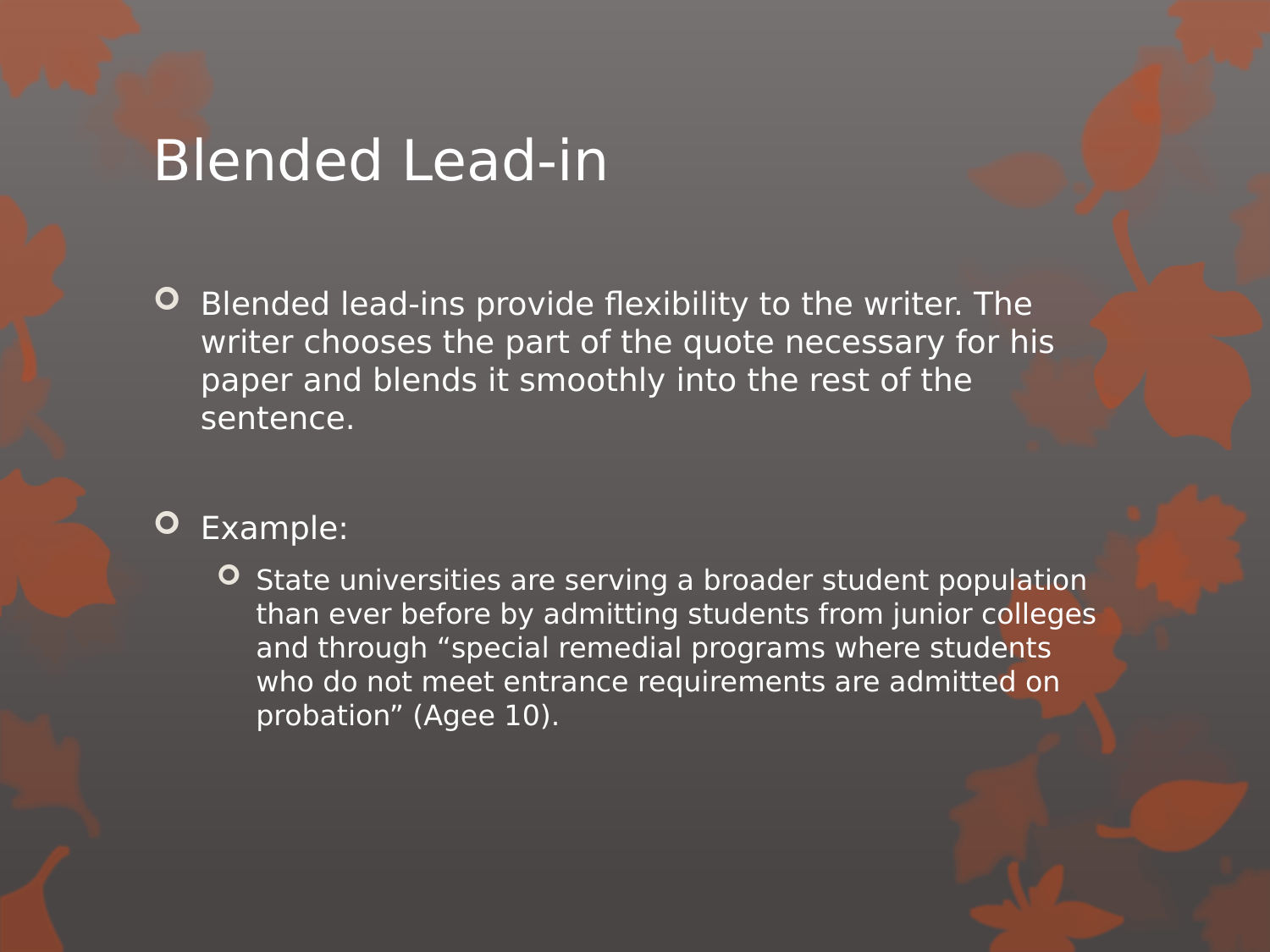

# Blended Lead-in
Blended lead-ins provide flexibility to the writer. The writer chooses the part of the quote necessary for his paper and blends it smoothly into the rest of the sentence.

Example:
State universities are serving a broader student population than ever before by admitting students from junior colleges and through “special remedial programs where students who do not meet entrance requirements are admitted on probation” (Agee 10).